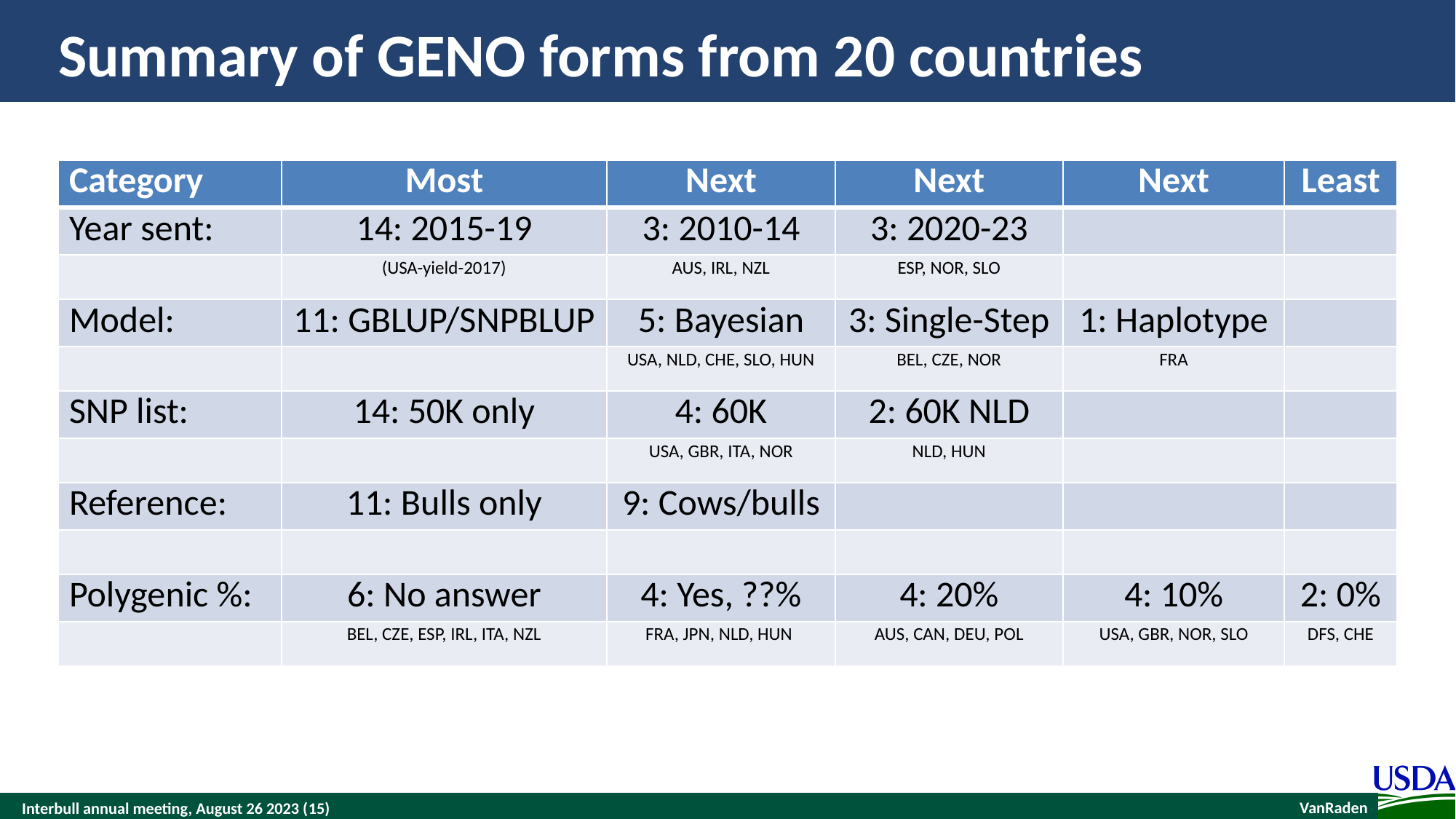

# Summary of GENO forms from 20 countries
| Category | Most | Next | Next | Next | Least |
| --- | --- | --- | --- | --- | --- |
| Year sent: | 14: 2015-19 | 3: 2010-14 | 3: 2020-23 |  |  |
|  | (USA-yield-2017) | AUS, IRL, NZL | ESP, NOR, SLO |  |  |
| Model: | 11: GBLUP/SNPBLUP | 5: Bayesian | 3: Single-Step | 1: Haplotype |  |
|  |  | USA, NLD, CHE, SLO, HUN | BEL, CZE, NOR | FRA |  |
| SNP list: | 14: 50K only | 4: 60K | 2: 60K NLD |  |  |
|  |  | USA, GBR, ITA, NOR | NLD, HUN |  |  |
| Reference: | 11: Bulls only | 9: Cows/bulls |  |  |  |
|  |  |  |  |  |  |
| Polygenic %: | 6: No answer | 4: Yes, ??% | 4: 20% | 4: 10% | 2: 0% |
|  | BEL, CZE, ESP, IRL, ITA, NZL | FRA, JPN, NLD, HUN | AUS, CAN, DEU, POL | USA, GBR, NOR, SLO | DFS, CHE |